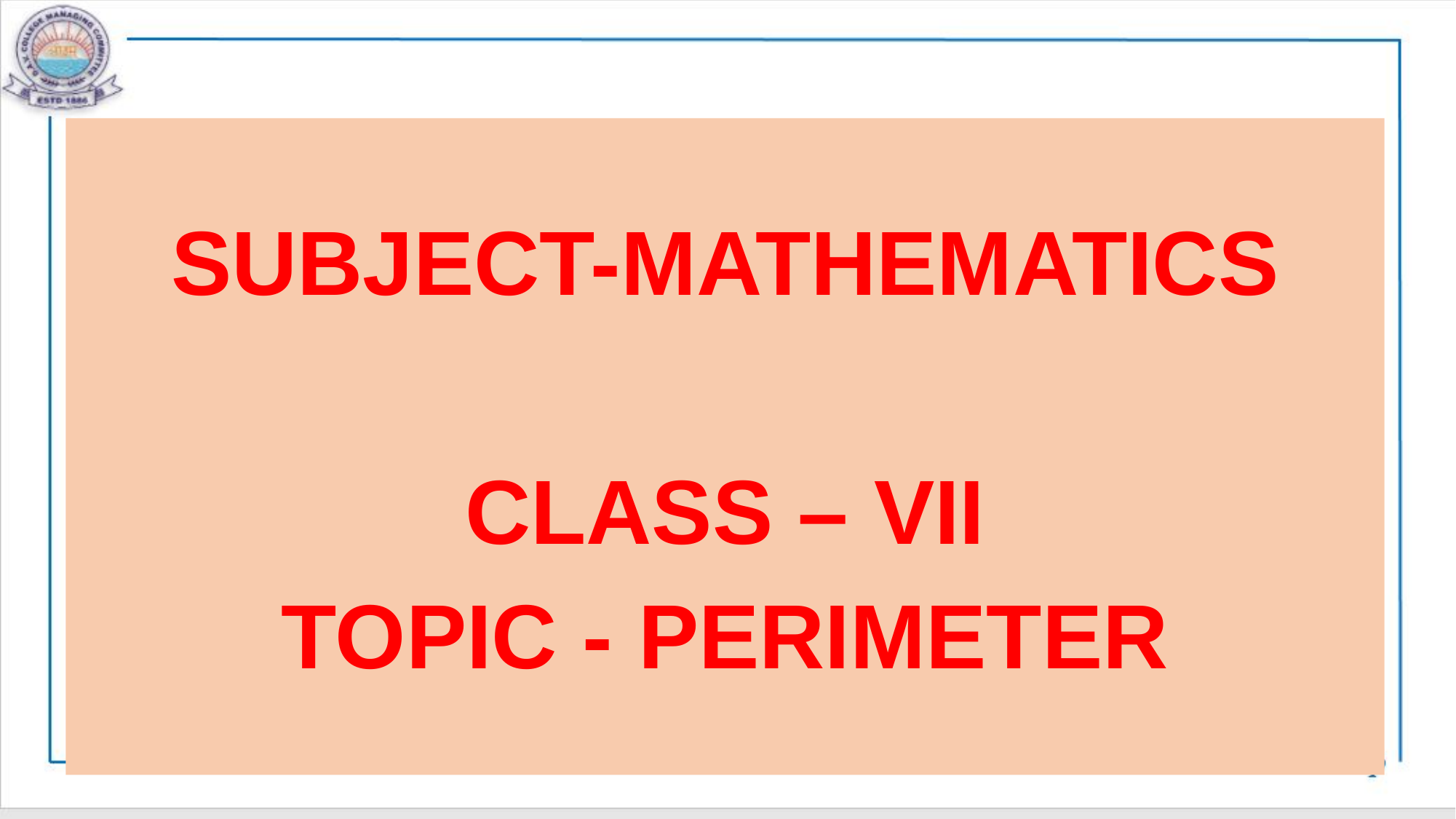

SUBJECT-MATHEMATICS

CLASS – VII
TOPIC - PERIMETER